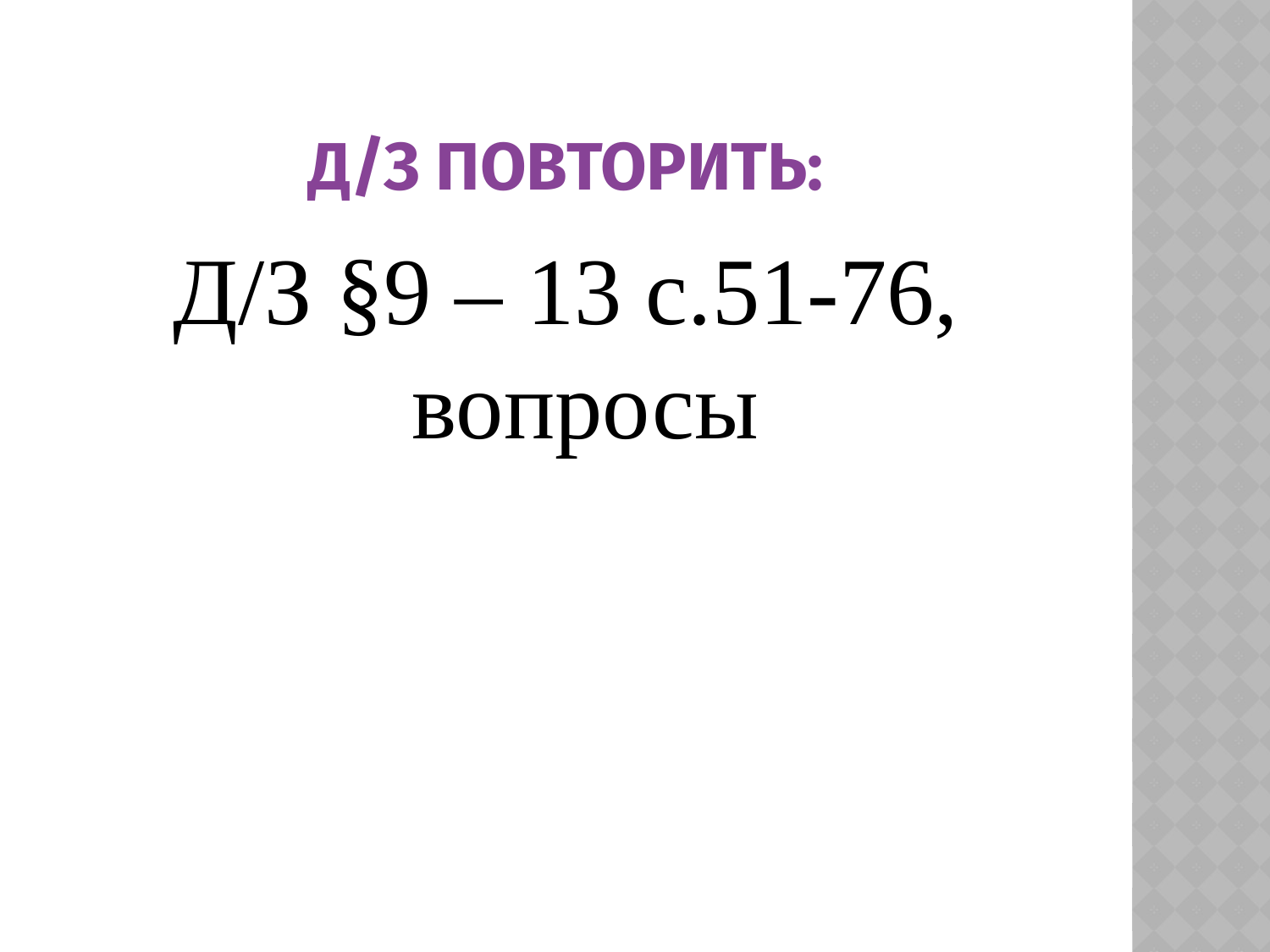

# Д/З повторить:
Д/З §9 – 13 с.51-76, вопросы